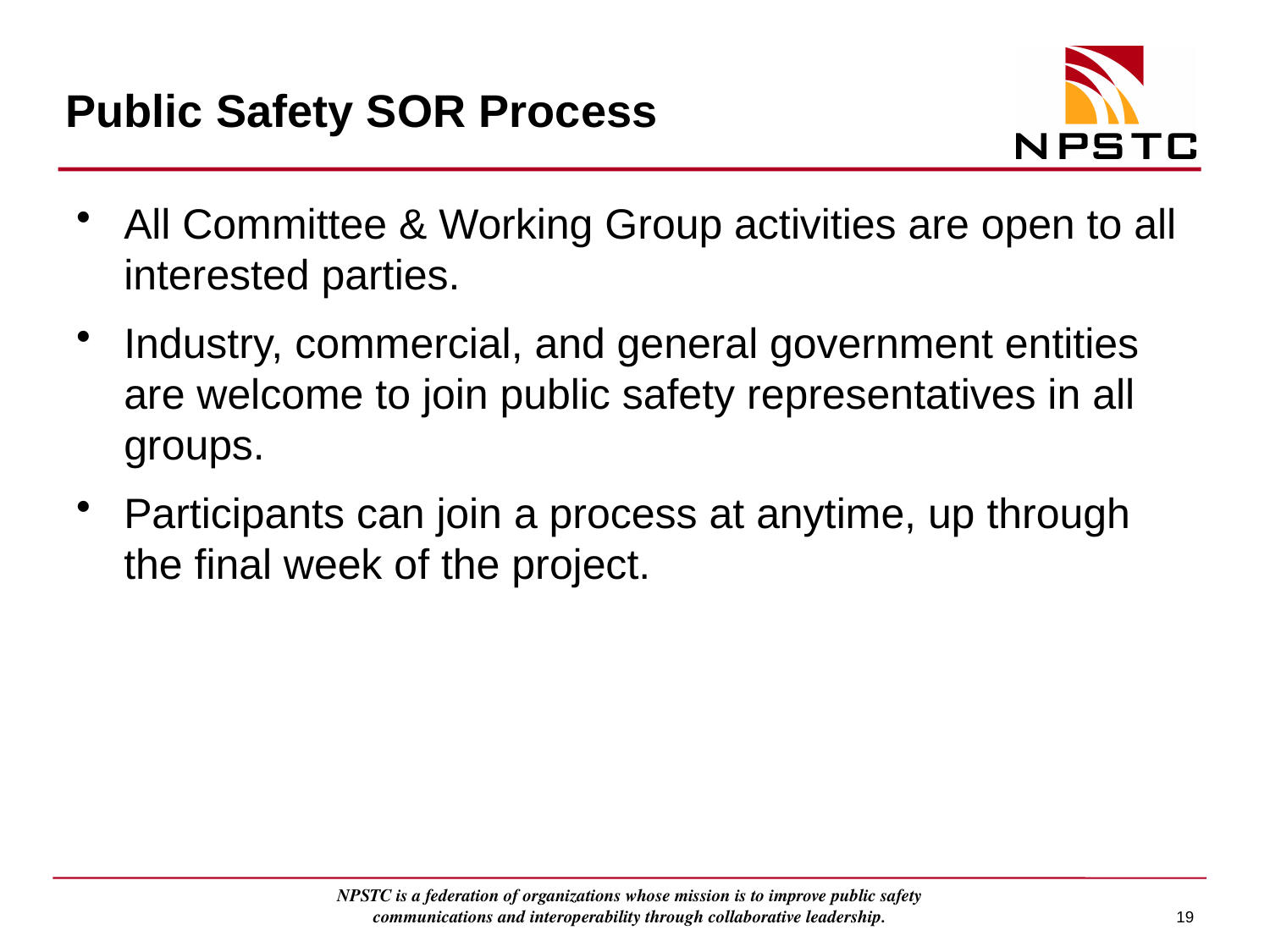

# Public Safety SOR Process
All Committee & Working Group activities are open to all interested parties.
Industry, commercial, and general government entities are welcome to join public safety representatives in all groups.
Participants can join a process at anytime, up through the final week of the project.